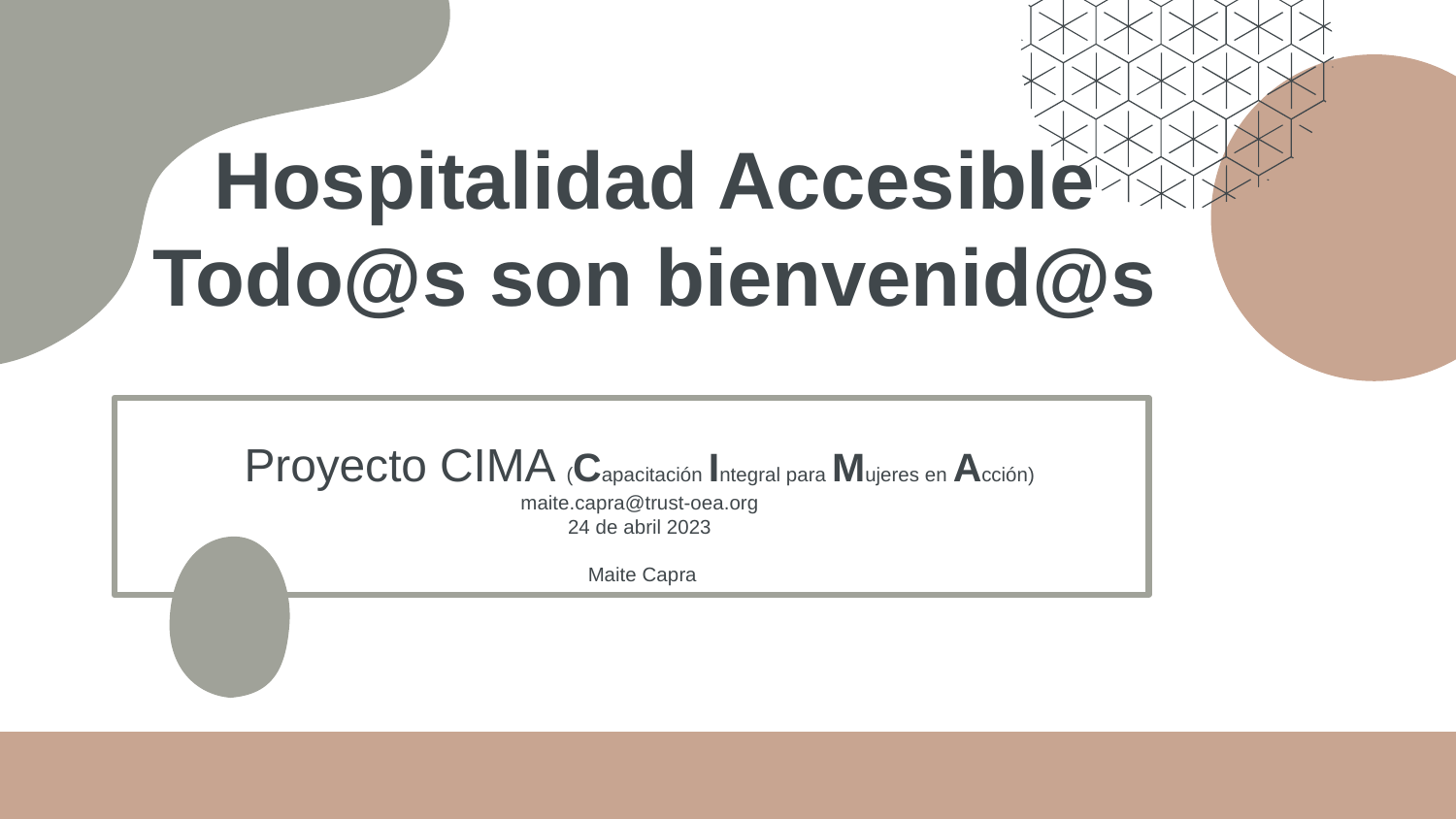

# Hospitalidad Accesible Todo@s son bienvenid@s

Proyecto CIMA (Capacitación Integral para Mujeres en Acción)
maite.capra@trust-oea.org
24 de abril 2023

 Maite Capra